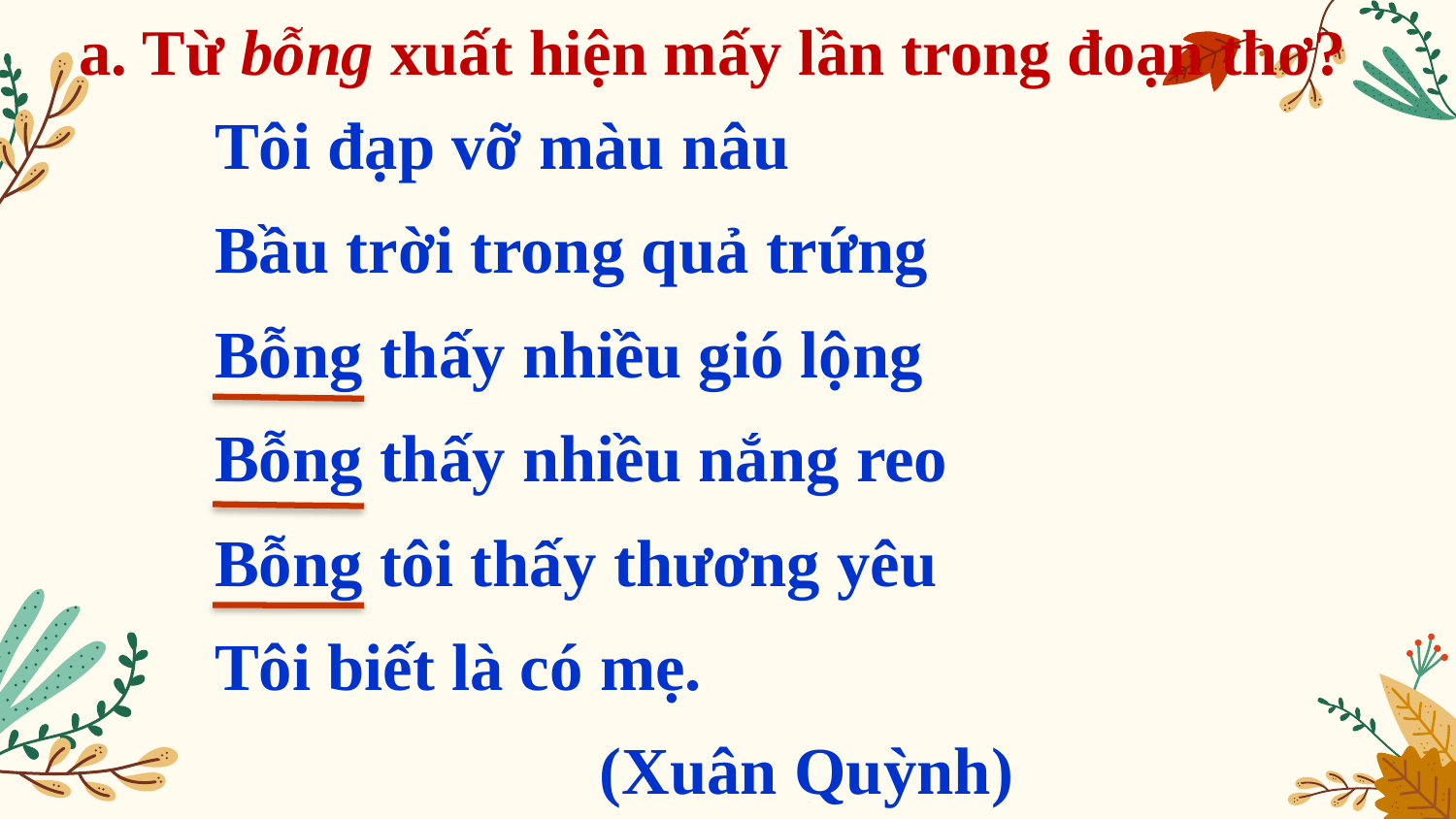

a. Từ bỗng xuất hiện mấy lần trong đoạn thơ?
Tôi đạp vỡ màu nâu
Bầu trời trong quả trứng
Bỗng thấy nhiều gió lộng
Bỗng thấy nhiều nắng reo
Bỗng tôi thấy thương yêu
Tôi biết là có mẹ.
                       (Xuân Quỳnh)